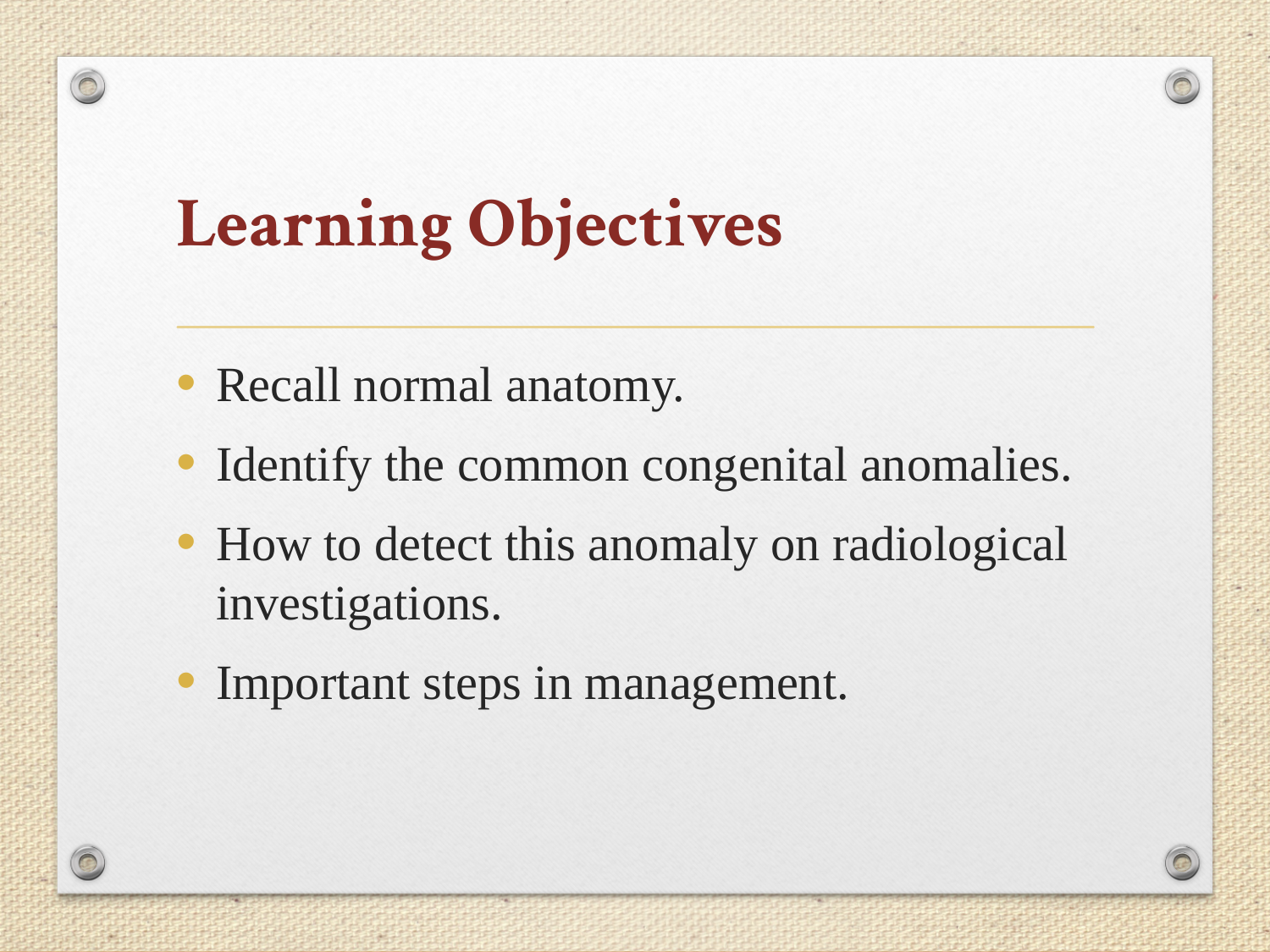

# Learning Objectives
Recall normal anatomy.
Identify the common congenital anomalies.
How to detect this anomaly on radiological investigations.
Important steps in management.